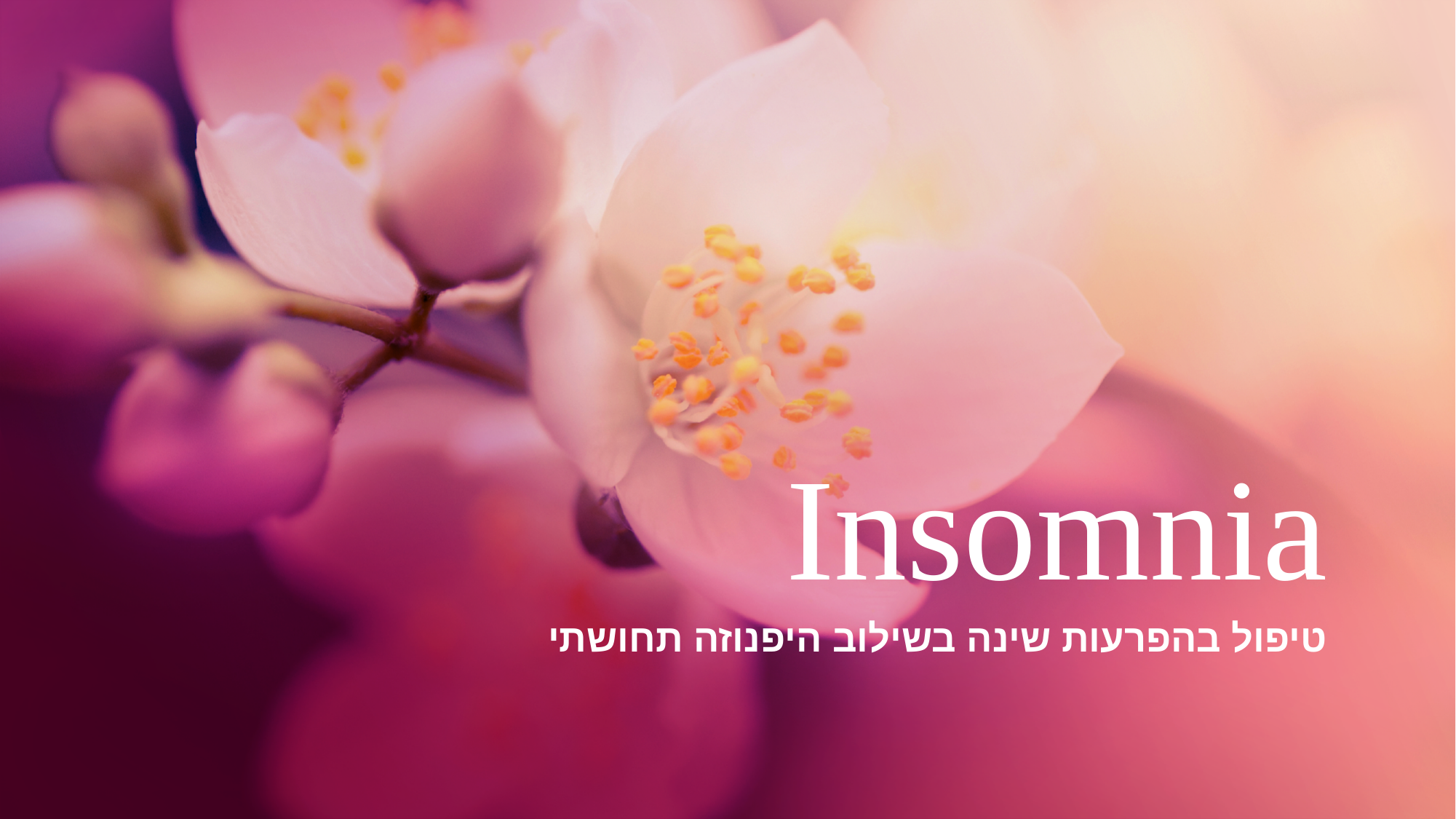

# Insomnia
טיפול בהפרעות שינה בשילוב היפנוזה תחושתי